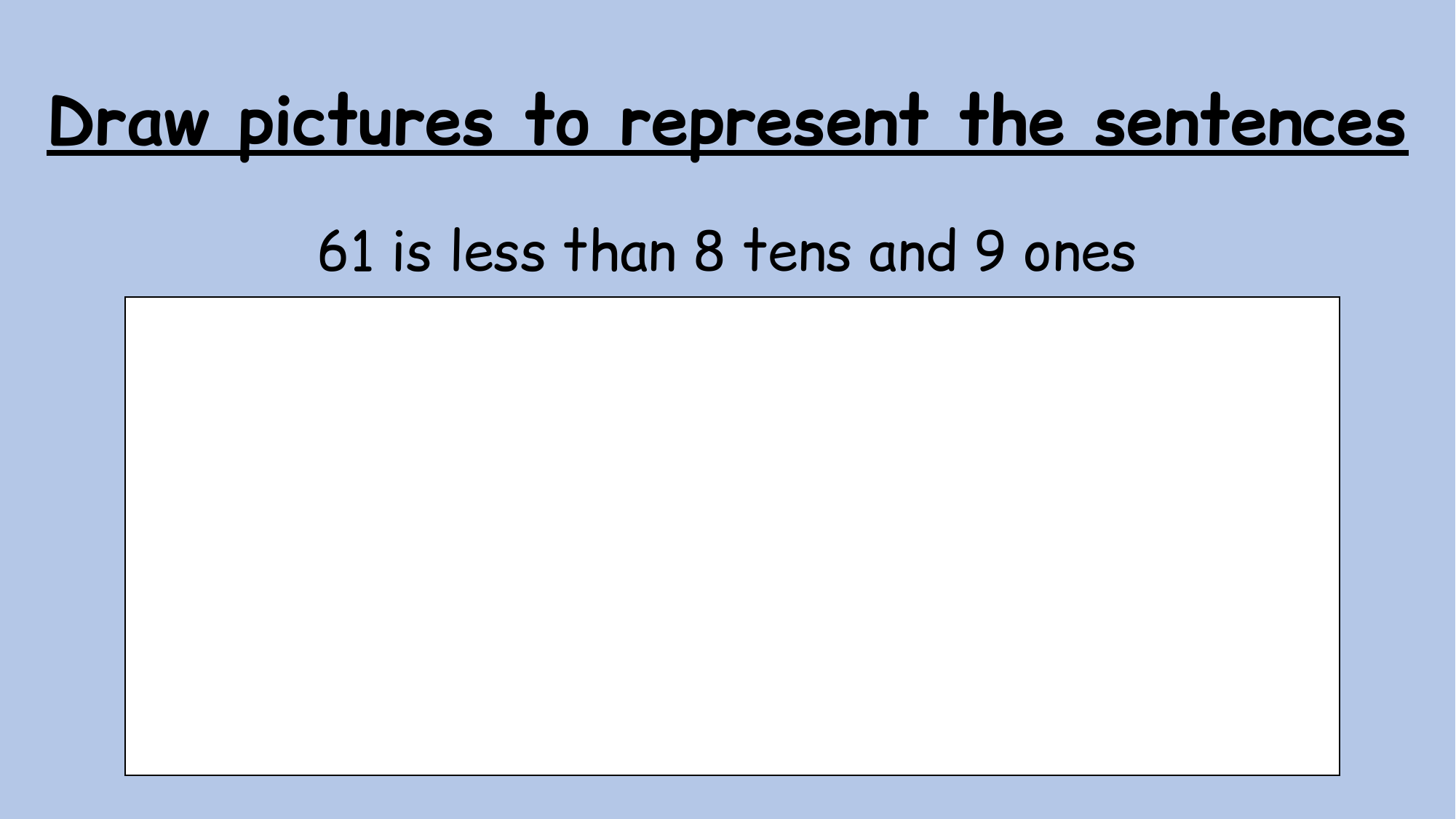

# Draw pictures to represent the sentences
61 is less than 8 tens and 9 ones